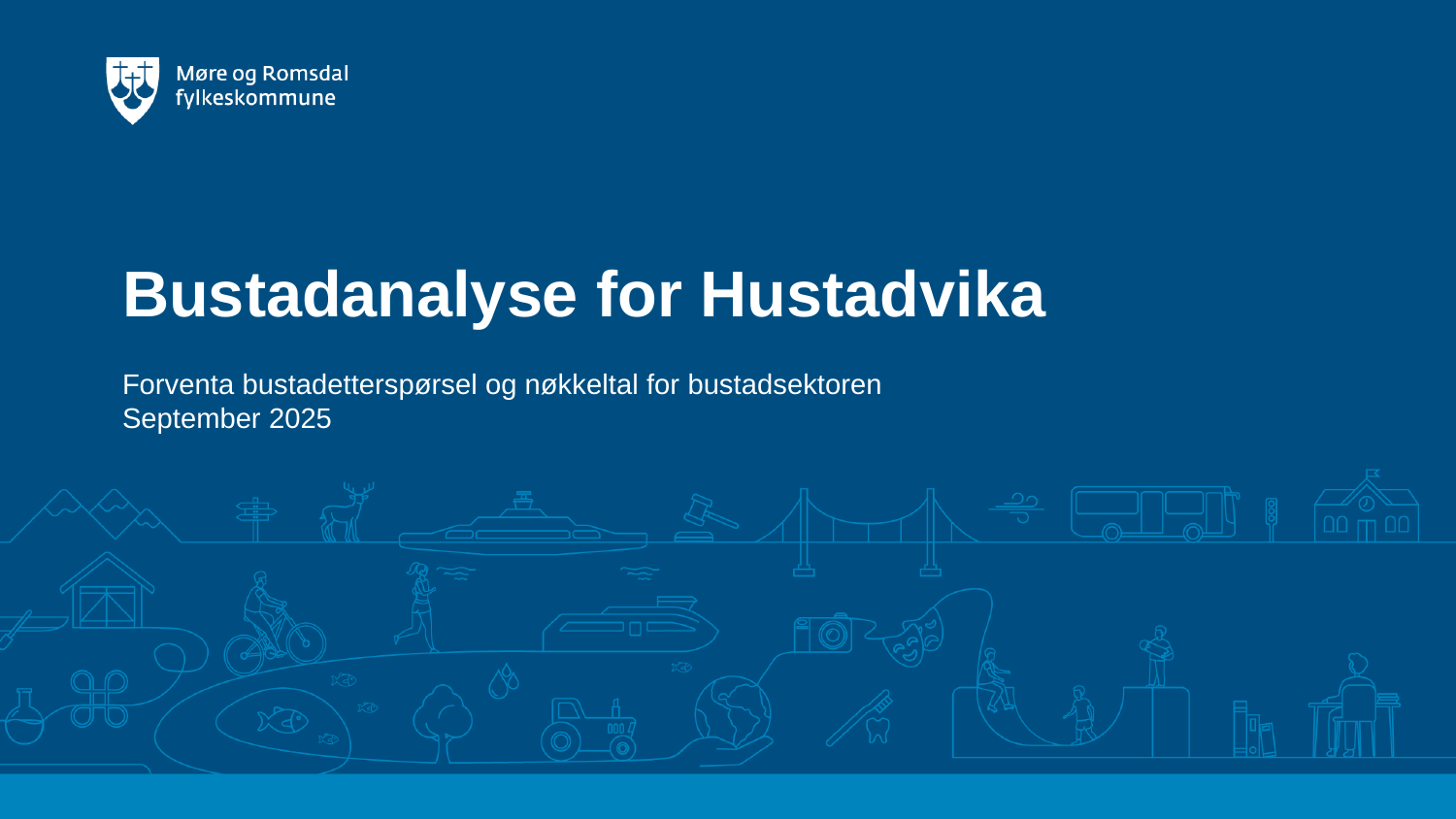

# Bustadanalyse for Hustadvika
Forventa bustadetterspørsel og nøkkeltal for bustadsektoren
September 2025